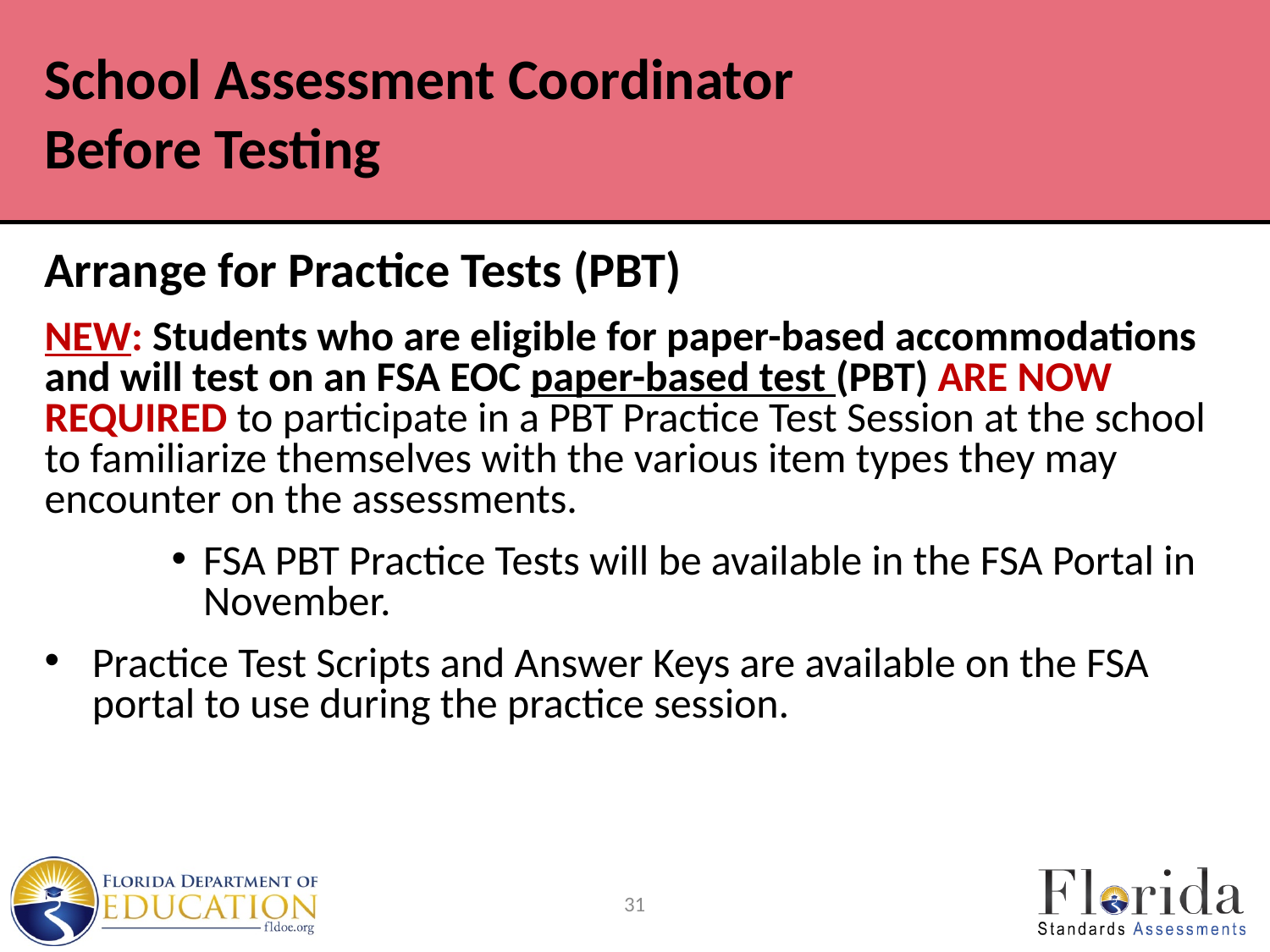

# School Assessment Coordinator Before Testing
Arrange for Practice Tests (PBT)
NEW: Students who are eligible for paper-based accommodations and will test on an FSA EOC paper-based test (PBT) ARE NOW REQUIRED to participate in a PBT Practice Test Session at the school to familiarize themselves with the various item types they may encounter on the assessments.
FSA PBT Practice Tests will be available in the FSA Portal in November.
Practice Test Scripts and Answer Keys are available on the FSA portal to use during the practice session.
31